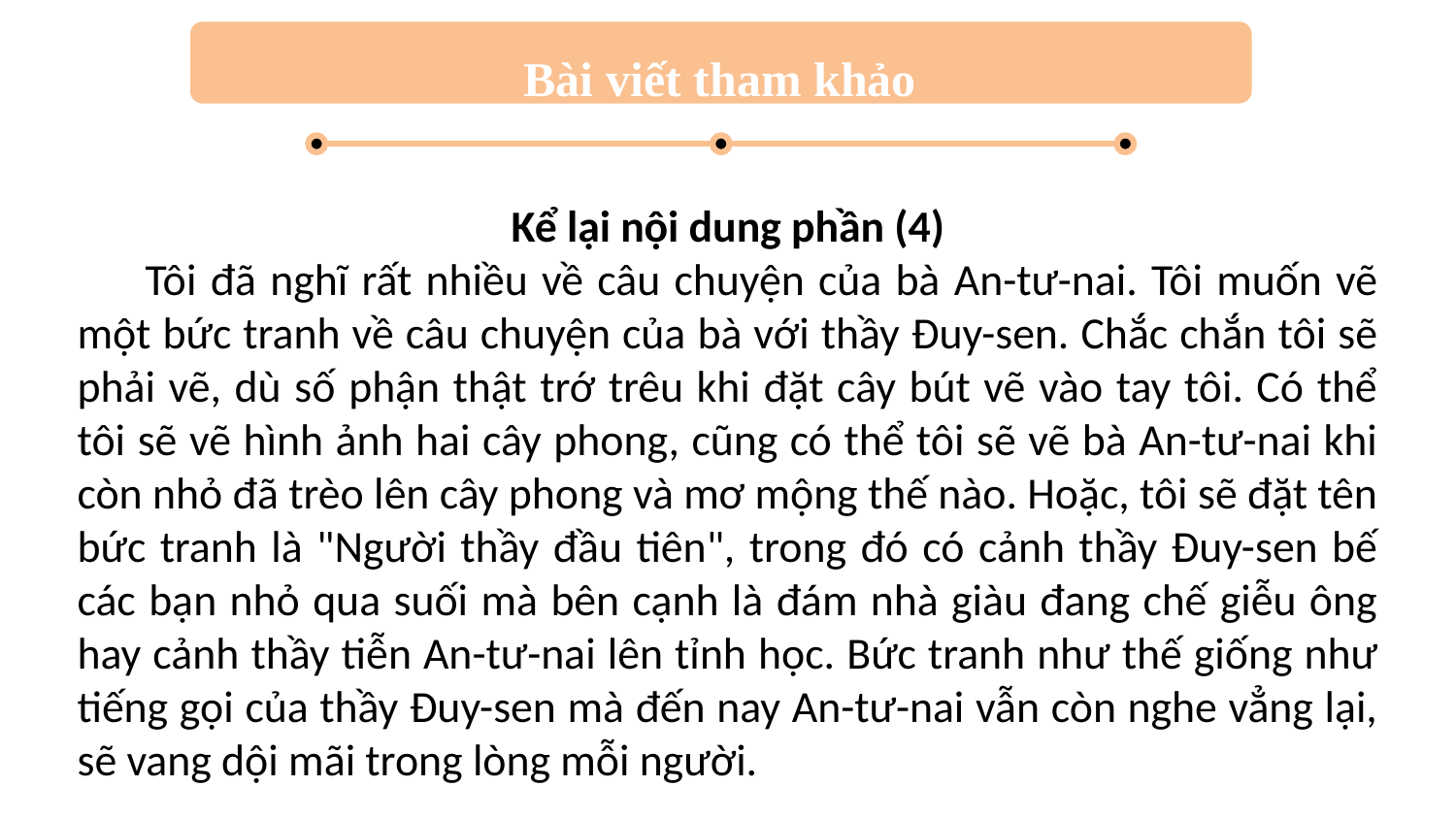

Bài viết tham khảo

Kể lại nội dung phần (4)
Tôi đã nghĩ rất nhiều về câu chuyện của bà An-tư-nai. Tôi muốn vẽ một bức tranh về câu chuyện của bà với thầy Đuy-sen. Chắc chắn tôi sẽ phải vẽ, dù số phận thật trớ trêu khi đặt cây bút vẽ vào tay tôi. Có thể tôi sẽ vẽ hình ảnh hai cây phong, cũng có thể tôi sẽ vẽ bà An-tư-nai khi còn nhỏ đã trèo lên cây phong và mơ mộng thế nào. Hoặc, tôi sẽ đặt tên bức tranh là "Người thầy đầu tiên", trong đó có cảnh thầy Đuy-sen bế các bạn nhỏ qua suối mà bên cạnh là đám nhà giàu đang chế giễu ông hay cảnh thầy tiễn An-tư-nai lên tỉnh học. Bức tranh như thế giống như tiếng gọi của thầy Đuy-sen mà đến nay An-tư-nai vẫn còn nghe vẳng lại, sẽ vang dội mãi trong lòng mỗi người.